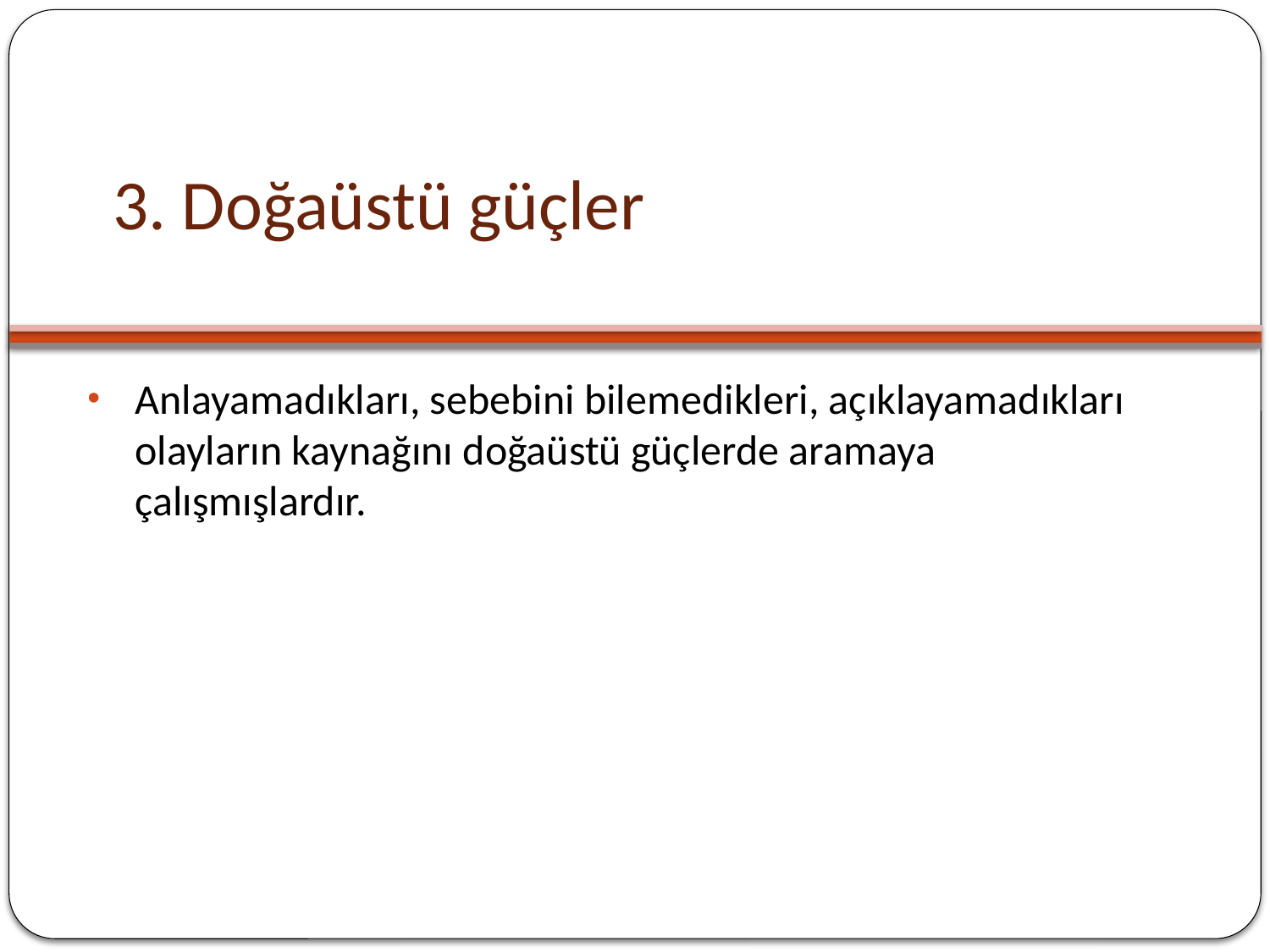

# 3. Doğaüstü güçler
Anlayamadıkları, sebebini bilemedikleri, açıklayamadıkları olayların kaynağını doğaüstü güçlerde aramaya çalışmışlardır.